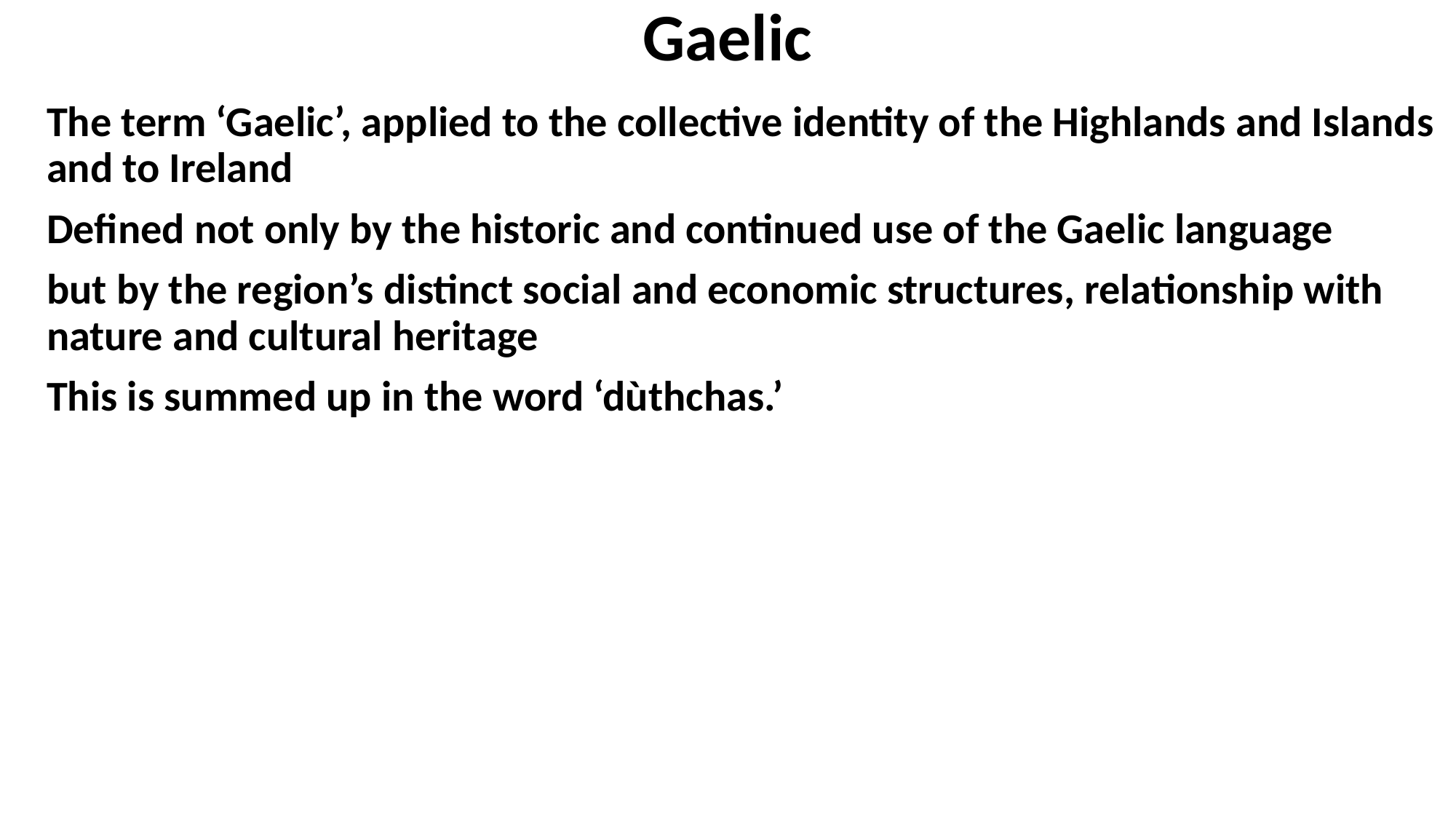

# Gaelic
The term ‘Gaelic’, applied to the collective identity of the Highlands and Islands and to Ireland
Defined not only by the historic and continued use of the Gaelic language
but by the region’s distinct social and economic structures, relationship with nature and cultural heritage
This is summed up in the word ‘dùthchas.’